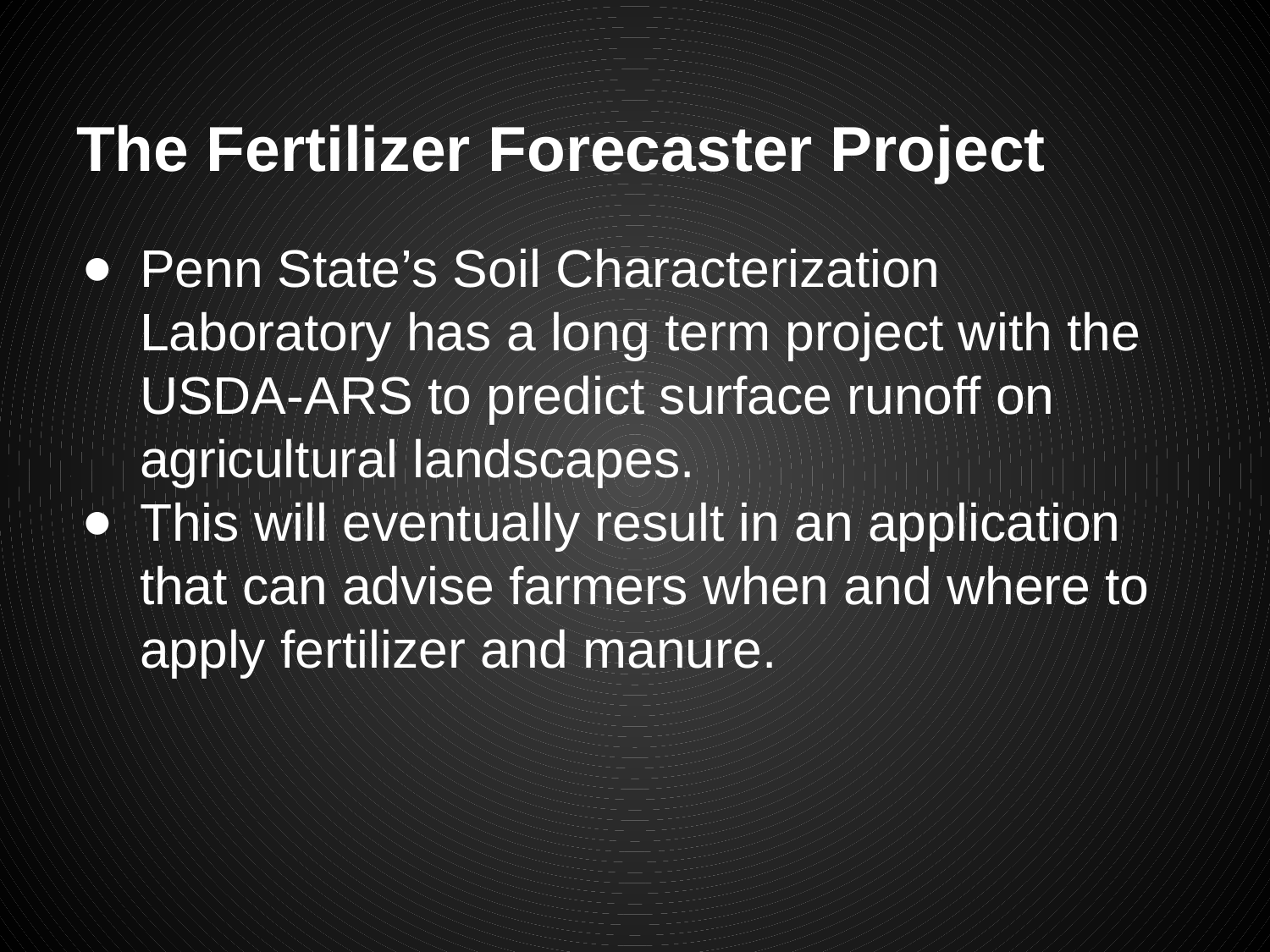

# The Fertilizer Forecaster Project
Penn State’s Soil Characterization Laboratory has a long term project with the USDA-ARS to predict surface runoff on agricultural landscapes.
This will eventually result in an application that can advise farmers when and where to apply fertilizer and manure.